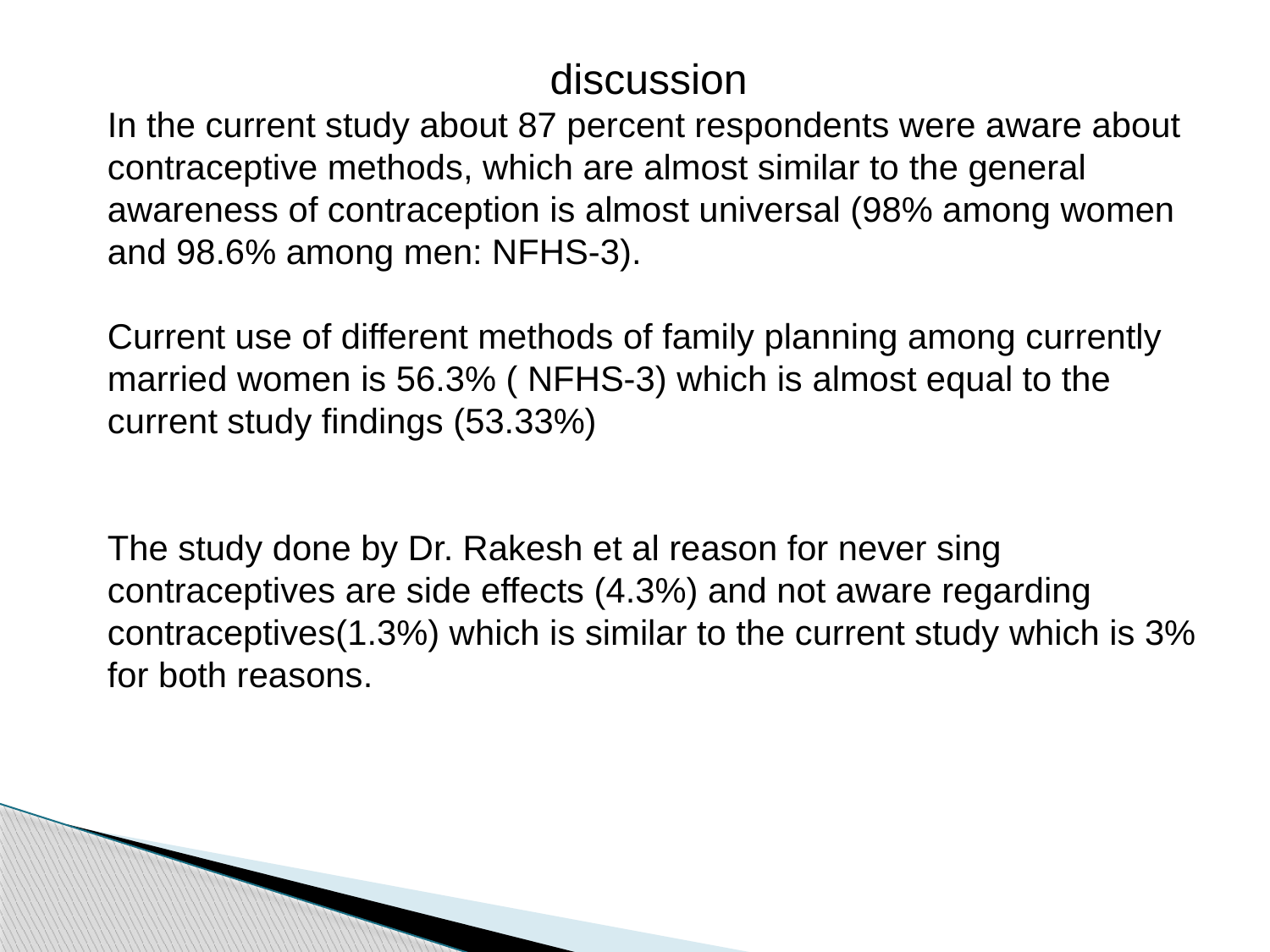

discussion
In the current study about 87 percent respondents were aware about contraceptive methods, which are almost similar to the general awareness of contraception is almost universal (98% among women and 98.6% among men: NFHS-3).

Current use of different methods of family planning among currently married women is 56.3% ( NFHS-3) which is almost equal to the current study findings (53.33%)

The study done by Dr. Rakesh et al reason for never sing contraceptives are side effects (4.3%) and not aware regarding contraceptives(1.3%) which is similar to the current study which is 3% for both reasons.